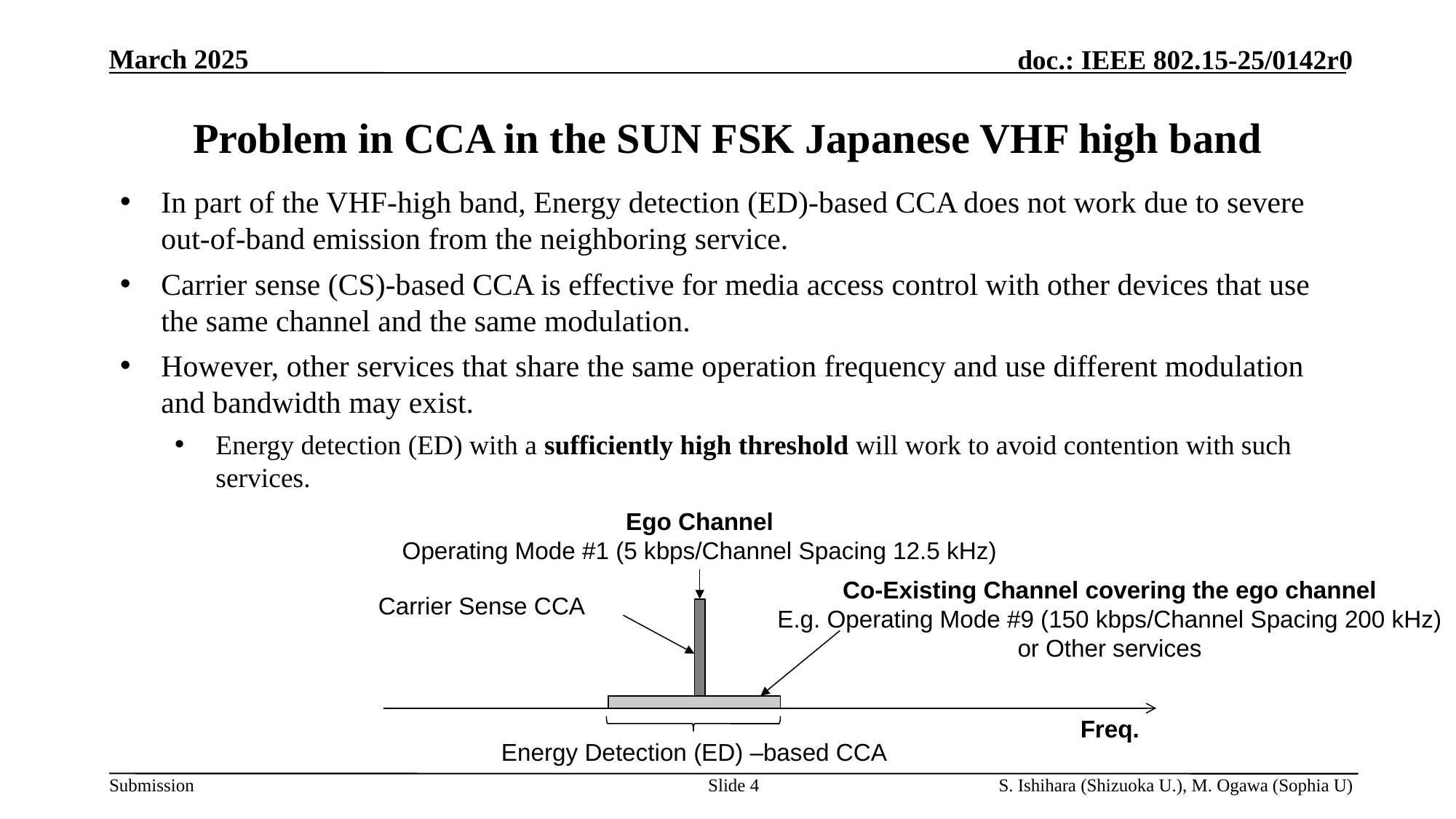

# Problem in CCA in the SUN FSK Japanese VHF high band
In part of the VHF-high band, Energy detection (ED)-based CCA does not work due to severe out-of-band emission from the neighboring service.
Carrier sense (CS)-based CCA is effective for media access control with other devices that use the same channel and the same modulation.
However, other services that share the same operation frequency and use different modulation and bandwidth may exist.
Energy detection (ED) with a sufficiently high threshold will work to avoid contention with such services.

Ego Channel
Operating Mode #1 (5 kbps/Channel Spacing 12.5 kHz)
Co-Existing Channel covering the ego channel
E.g. Operating Mode #9 (150 kbps/Channel Spacing 200 kHz)
or Other services
Carrier Sense CCA

Freq.
Energy Detection (ED) –based CCA
Slide 4